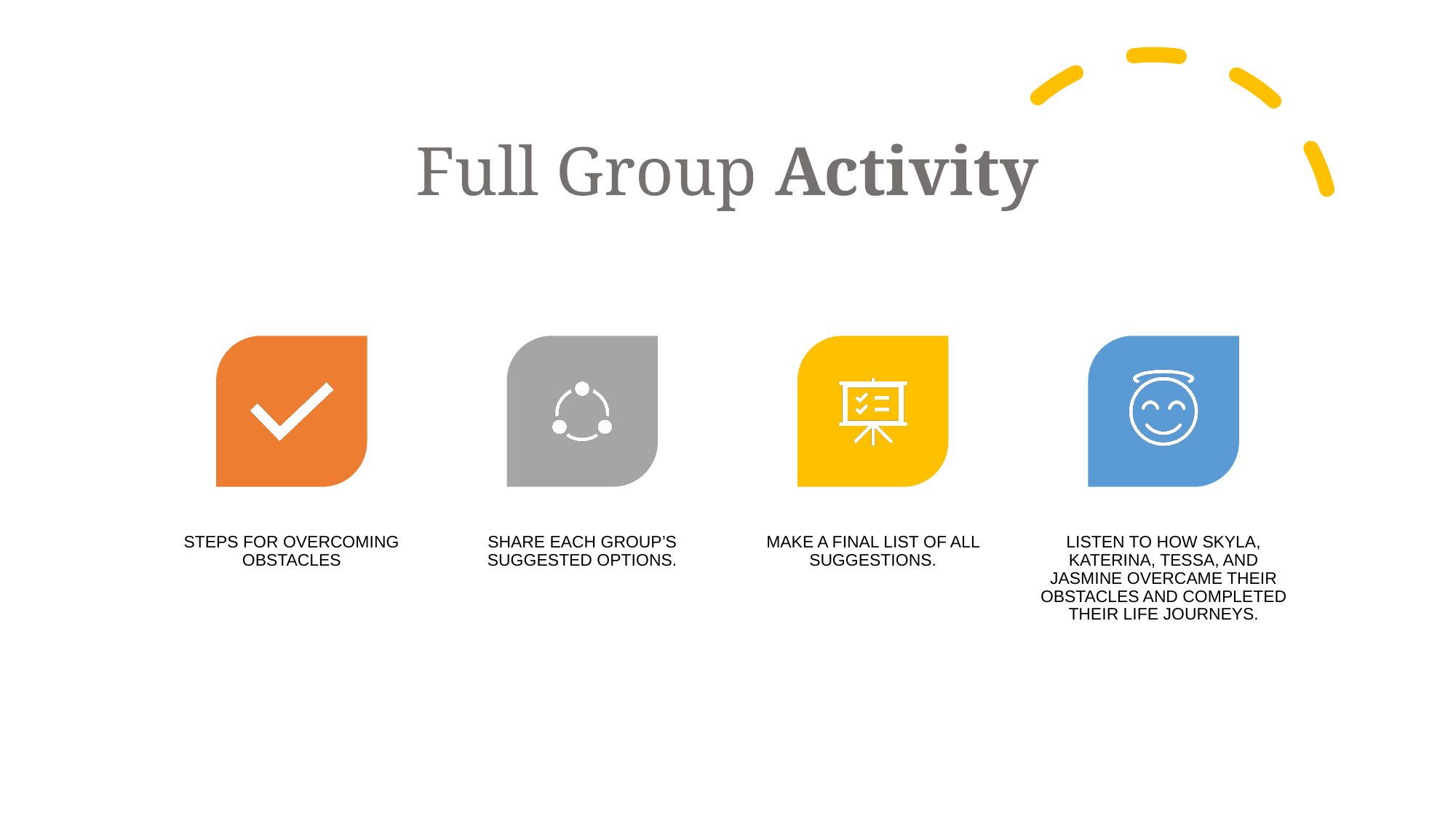

# Full Group Activity

STEPS FOR OVERCOMING OBSTACLES
Share each group’s suggested options.
Make a final list of all suggestions.
Listen to how SKYLA, Katerina, Tessa, and Jasmine overcame their obstacles and completed their life journeys.